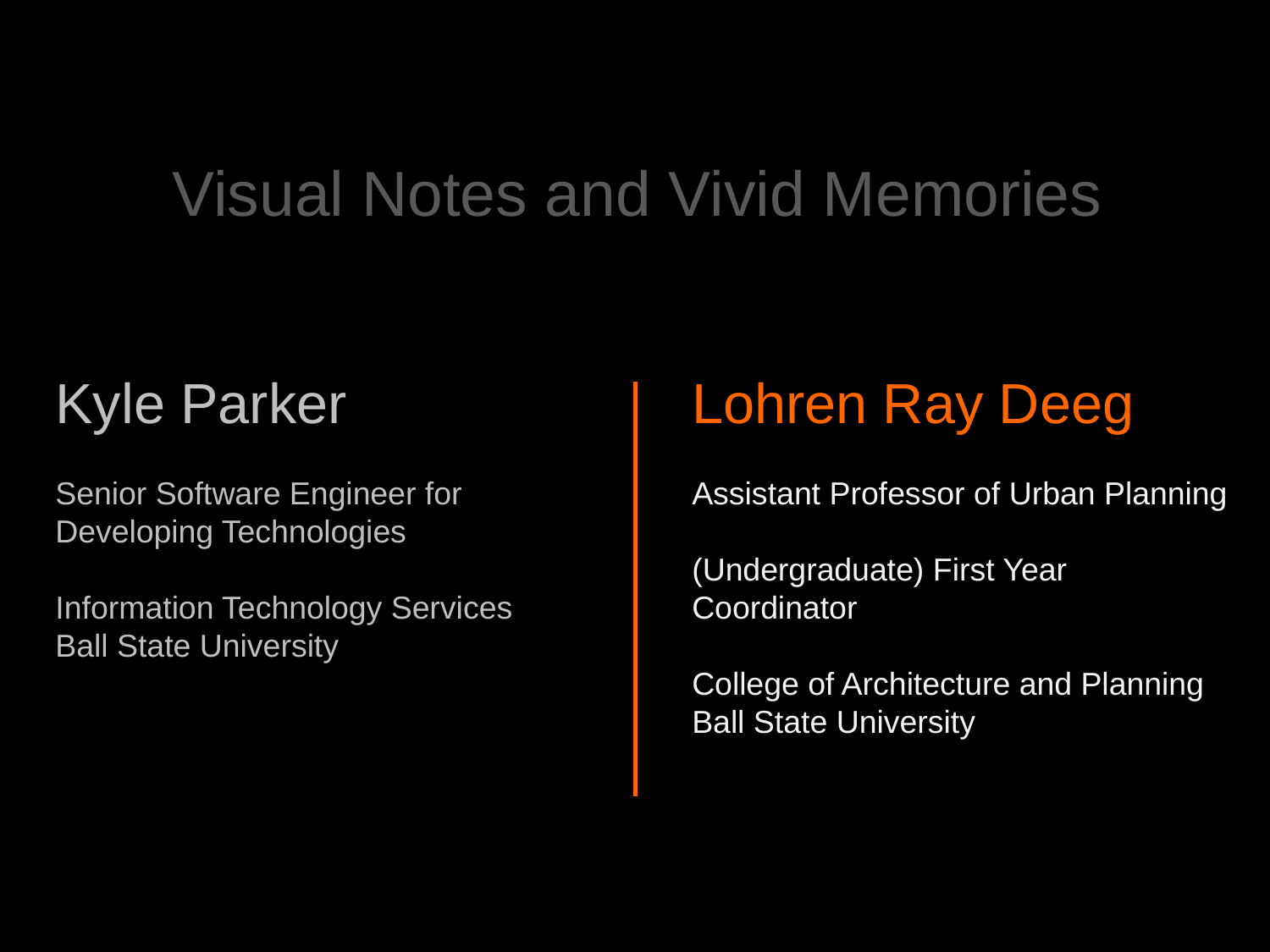

Visual Notes and Vivid Memories
Kyle Parker

Senior Software Engineer for Developing Technologies

Information Technology Services
Ball State University
Lohren Ray Deeg

Assistant Professor of Urban Planning

(Undergraduate) First Year Coordinator

College of Architecture and Planning Ball State University